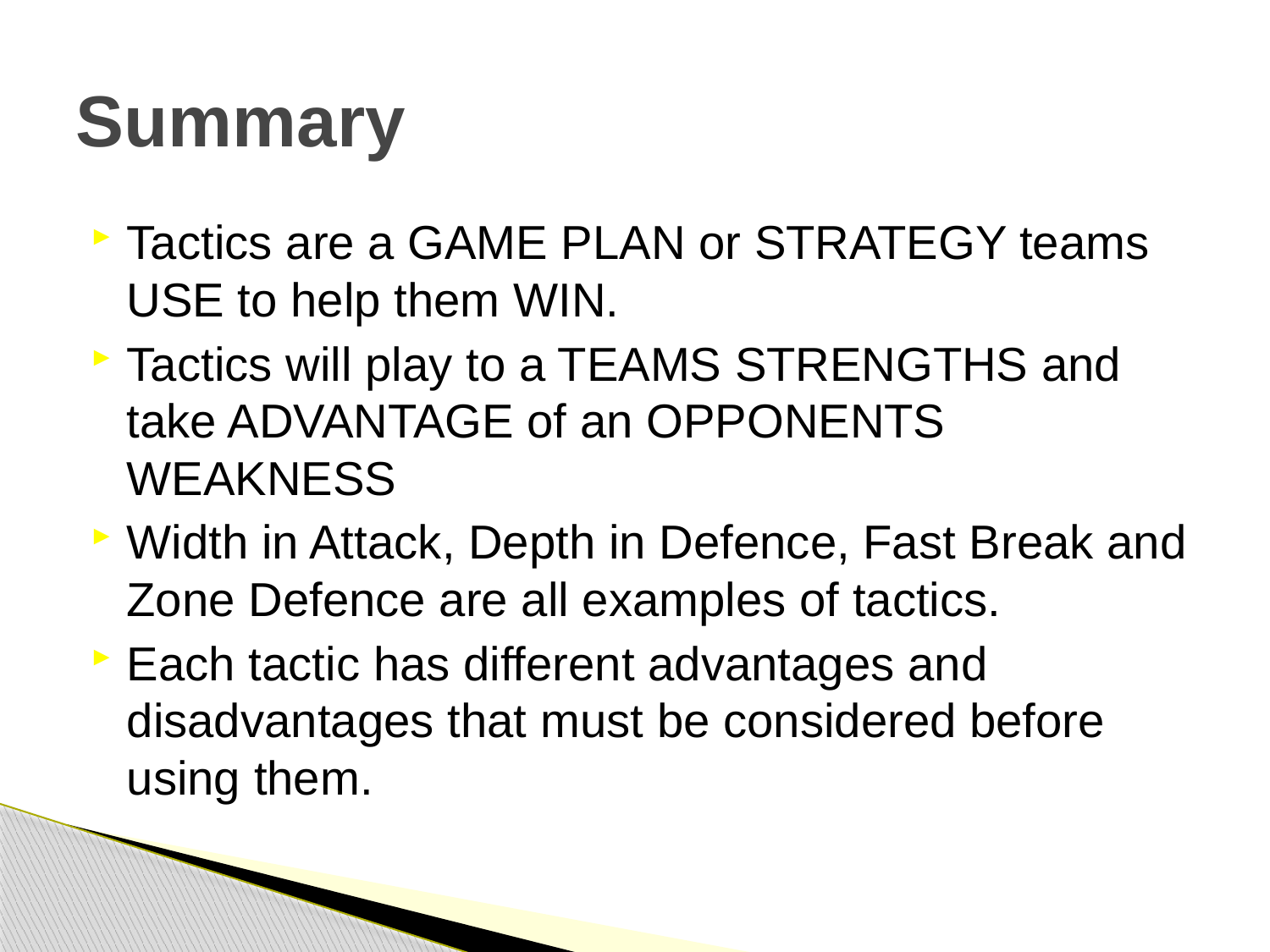

# Summary
Tactics are a GAME PLAN or STRATEGY teams USE to help them WIN.
Tactics will play to a TEAMS STRENGTHS and take ADVANTAGE of an OPPONENTS WEAKNESS
Width in Attack, Depth in Defence, Fast Break and Zone Defence are all examples of tactics.
Each tactic has different advantages and disadvantages that must be considered before using them.